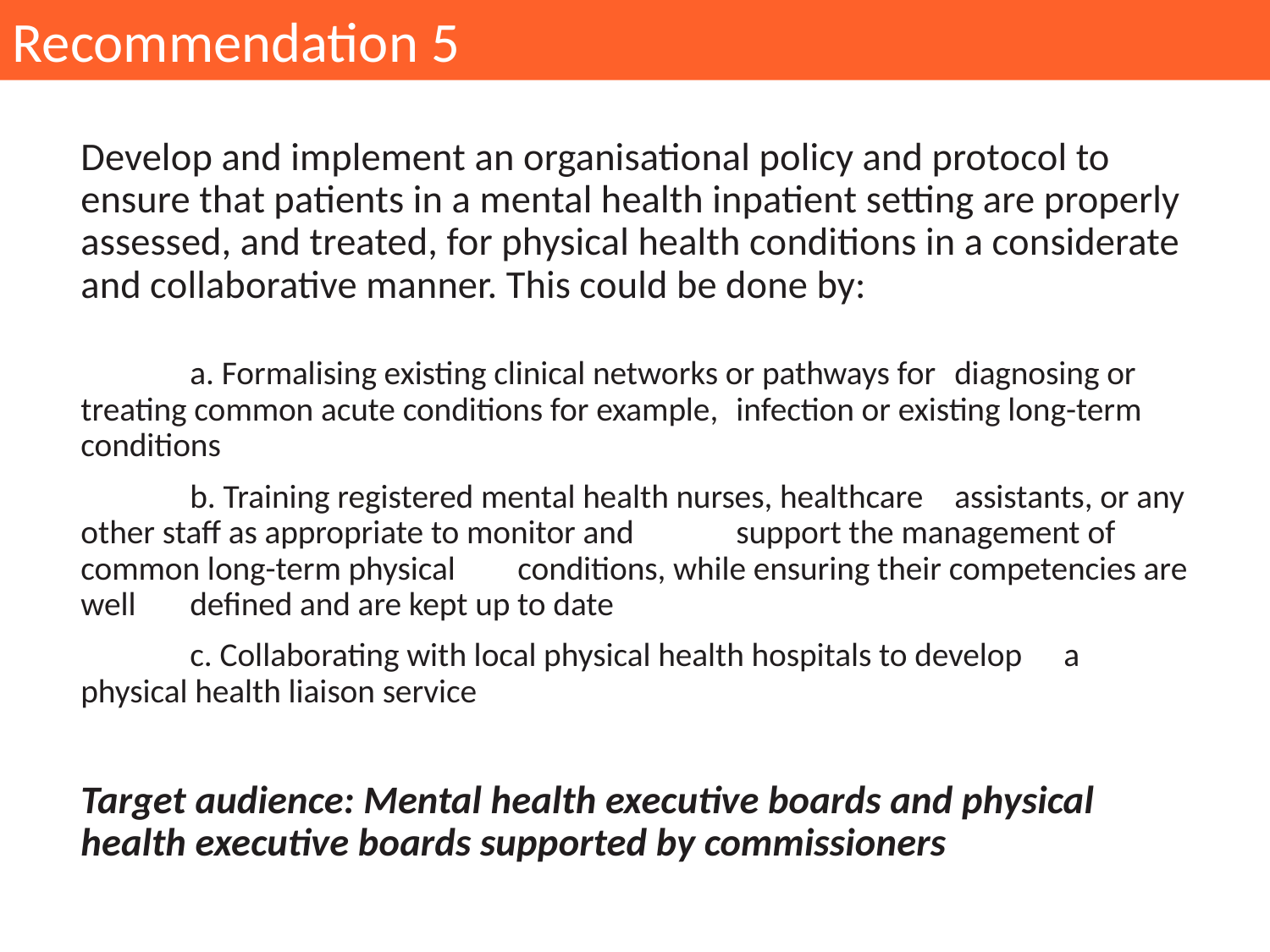

Recommendation 5
Develop and implement an organisational policy and protocol to ensure that patients in a mental health inpatient setting are properly assessed, and treated, for physical health conditions in a considerate and collaborative manner. This could be done by:

	a. Formalising existing clinical networks or pathways for 	diagnosing or treating common acute conditions for example, 	infection or existing long-term conditions
	b. Training registered mental health nurses, healthcare 	assistants, or any other staff as appropriate to monitor and 	support the management of common long-term physical 	conditions, while ensuring their competencies are well 	defined and are kept up to date
	c. Collaborating with local physical health hospitals to develop 	a physical health liaison service

Target audience: Mental health executive boards and physical health executive boards supported by commissioners